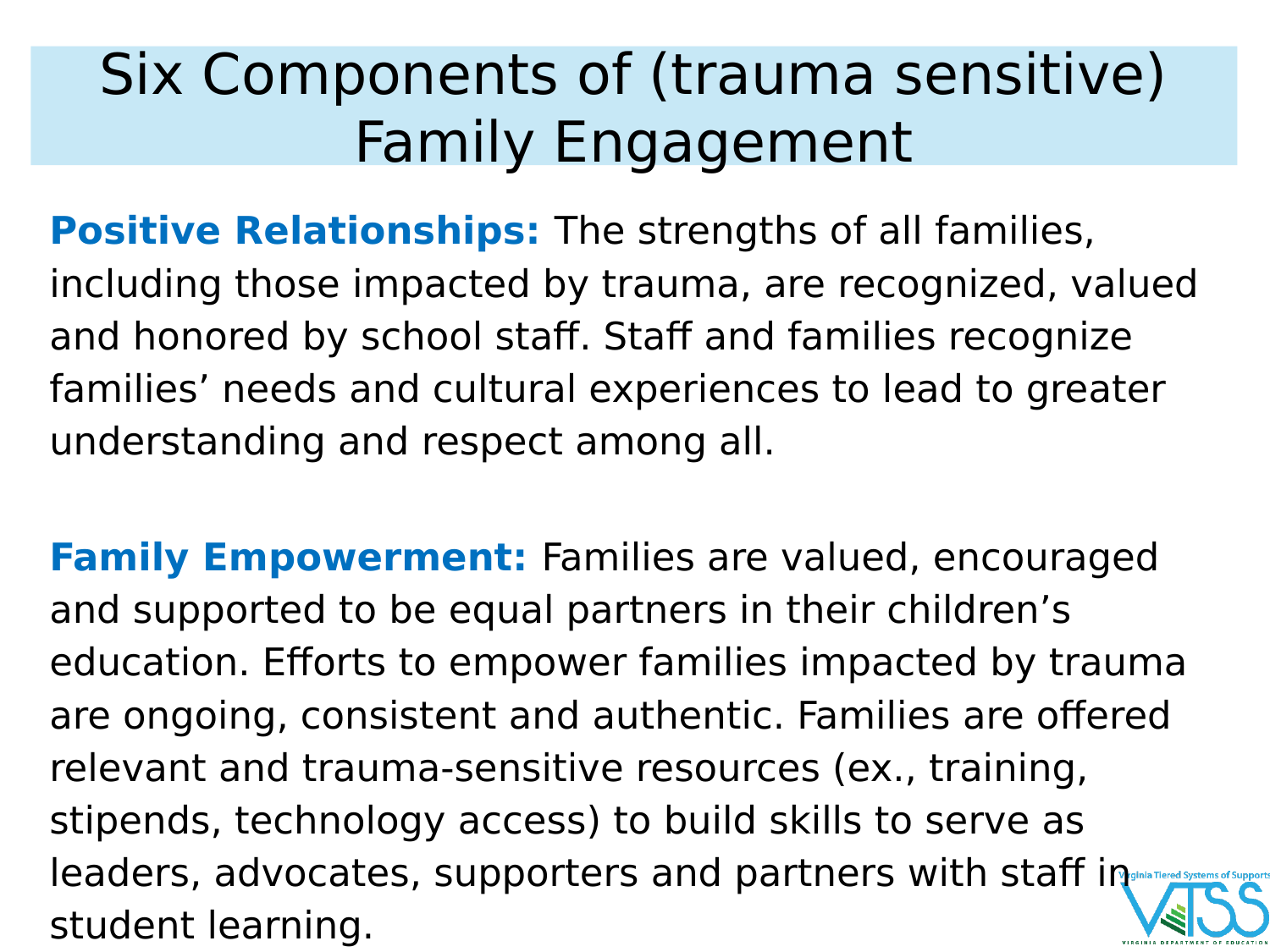

# Six Components of (trauma sensitive) Family Engagement
Positive Relationships: The strengths of all families, including those impacted by trauma, are recognized, valued and honored by school staff. Staff and families recognize families’ needs and cultural experiences to lead to greater understanding and respect among all.

Family Empowerment: Families are valued, encouraged and supported to be equal partners in their children’s education. Efforts to empower families impacted by trauma are ongoing, consistent and authentic. Families are offered relevant and trauma-sensitive resources (ex., training, stipends, technology access) to build skills to serve as leaders, advocates, supporters and partners with staff in student learning.